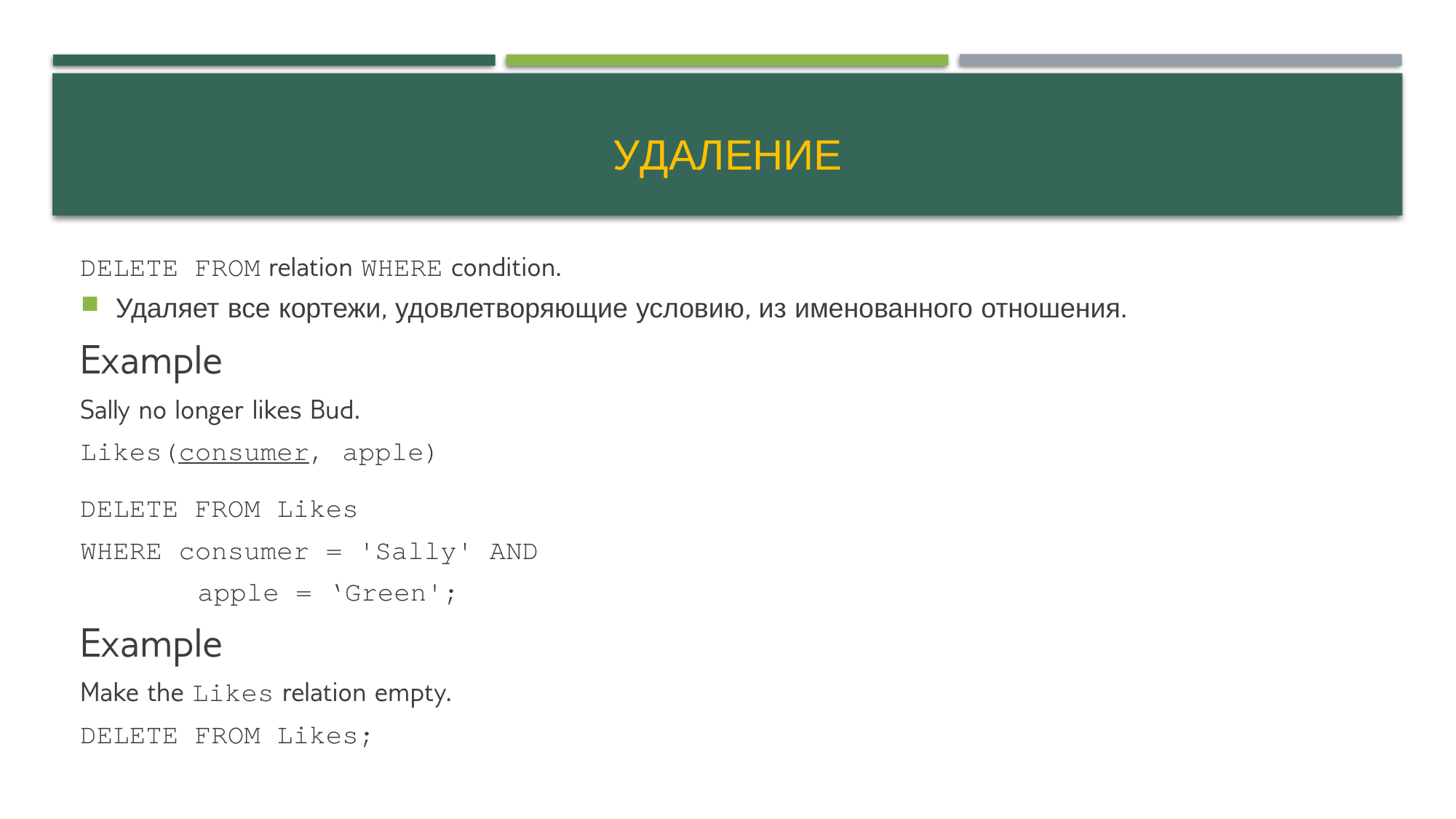

# удаление
DELETE FROM relation WHERE condition.
Удаляет все кортежи, удовлетворяющие условию, из именованного отношения.
Example
Sally no longer likes Bud.
Likes(consumer, apple)

DELETE FROM Likes
WHERE consumer = 'Sally' AND
		apple = ‘Green';
Example
Make the Likes relation empty.
DELETE FROM Likes;